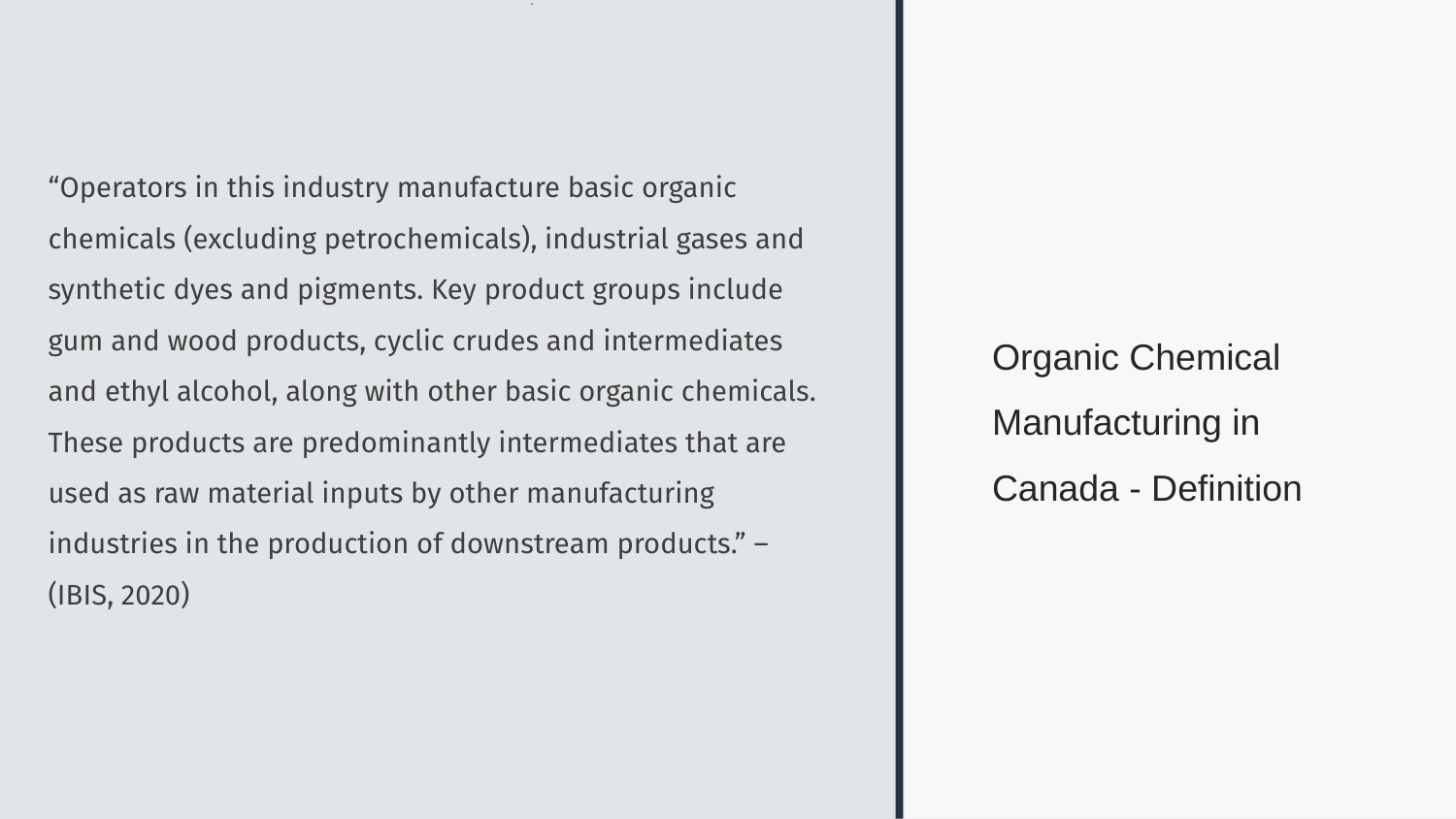

Organic Chemical Manufacturing in Canada - Definition
# “Operators in this industry manufacture basic organic chemicals (excluding petrochemicals), industrial gases and synthetic dyes and pigments. Key product groups include gum and wood products, cyclic crudes and intermediates and ethyl alcohol, along with other basic organic chemicals. These products are predominantly intermediates that are used as raw material inputs by other manufacturing industries in the production of downstream products.” – (IBIS, 2020)